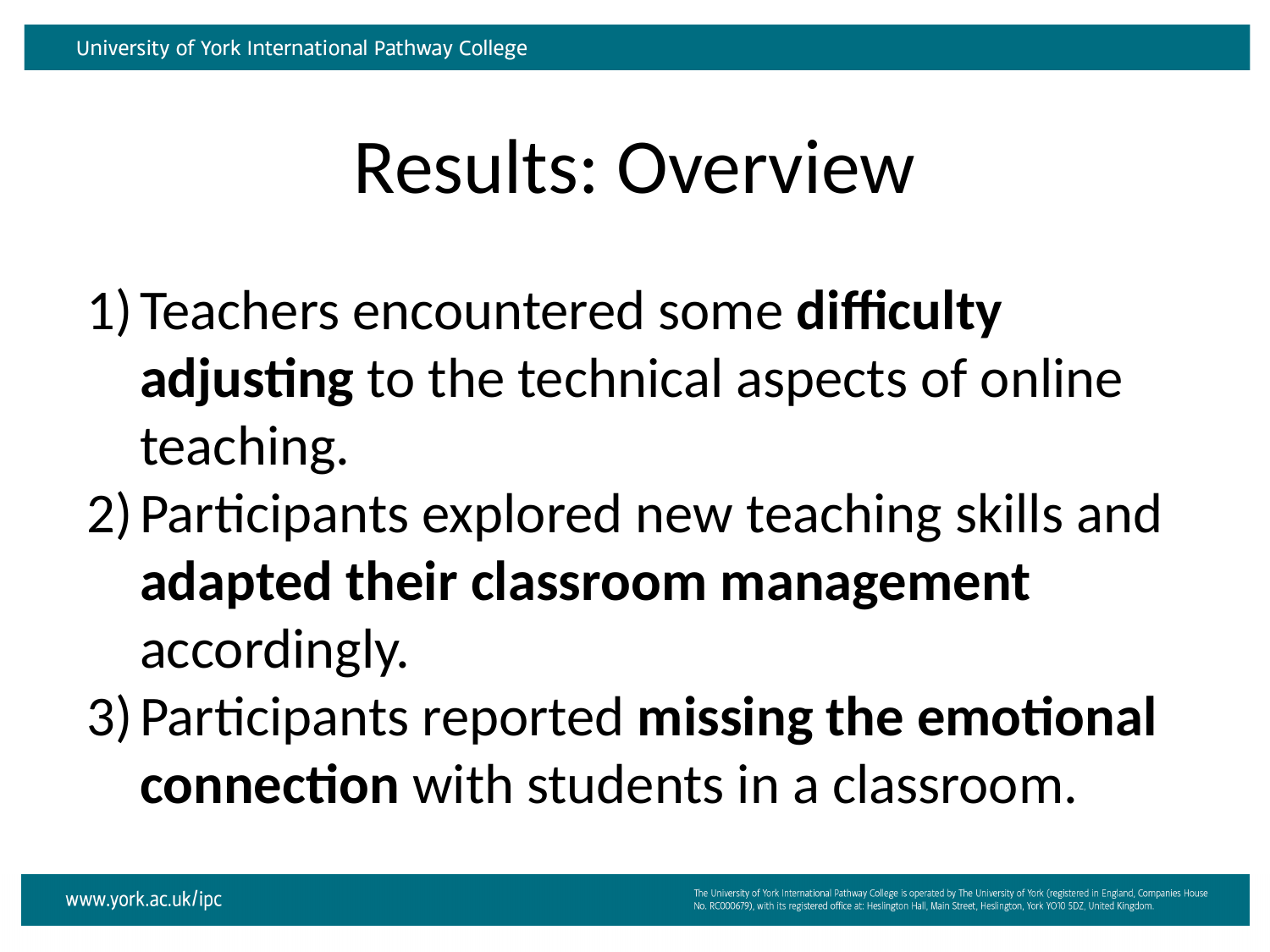

# Results: Overview
Teachers encountered some difficulty adjusting to the technical aspects of online teaching.
Participants explored new teaching skills and adapted their classroom management accordingly.
Participants reported missing the emotional connection with students in a classroom.